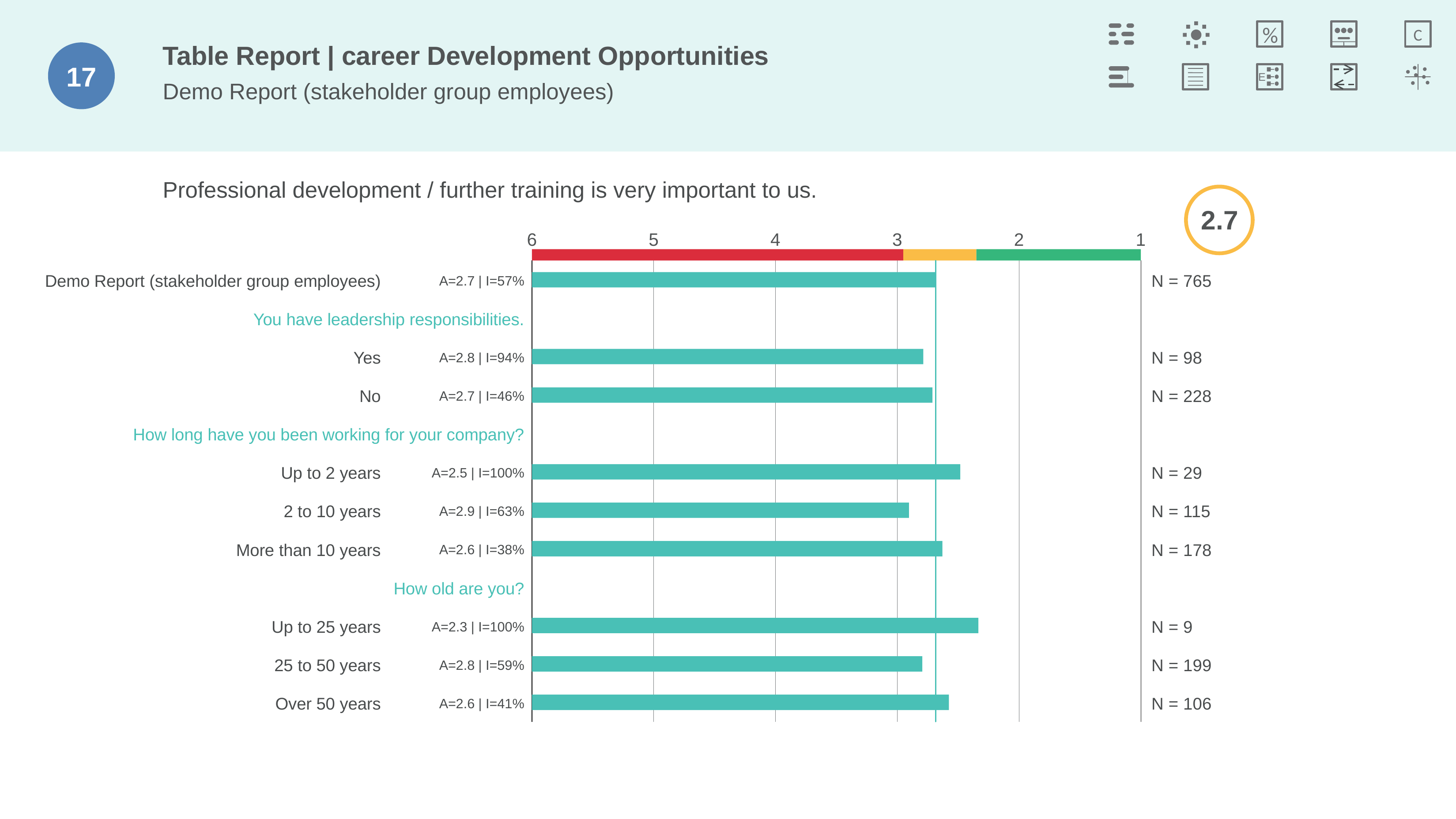

%

C
# Table Report | career Development Opportunities
Demo Report (stakeholder group employees)
17

E

Professional development / further training is very important to us.
2.7
6
5
4
3
2
1

Demo Report (stakeholder group employees)
A=2.7 | I=57%

N = 765

You have leadership responsibilities.

Yes
A=2.8 | I=94%
N = 98

No
A=2.7 | I=46%
N = 228

How long have you been working for your company?

Up to 2 years
A=2.5 | I=100%
N = 29

2 to 10 years
A=2.9 | I=63%
N = 115

More than 10 years
A=2.6 | I=38%
N = 178

How old are you?

Up to 25 years
A=2.3 | I=100%
N = 9

25 to 50 years
A=2.8 | I=59%
N = 199

Over 50 years
A=2.6 | I=41%
N = 106